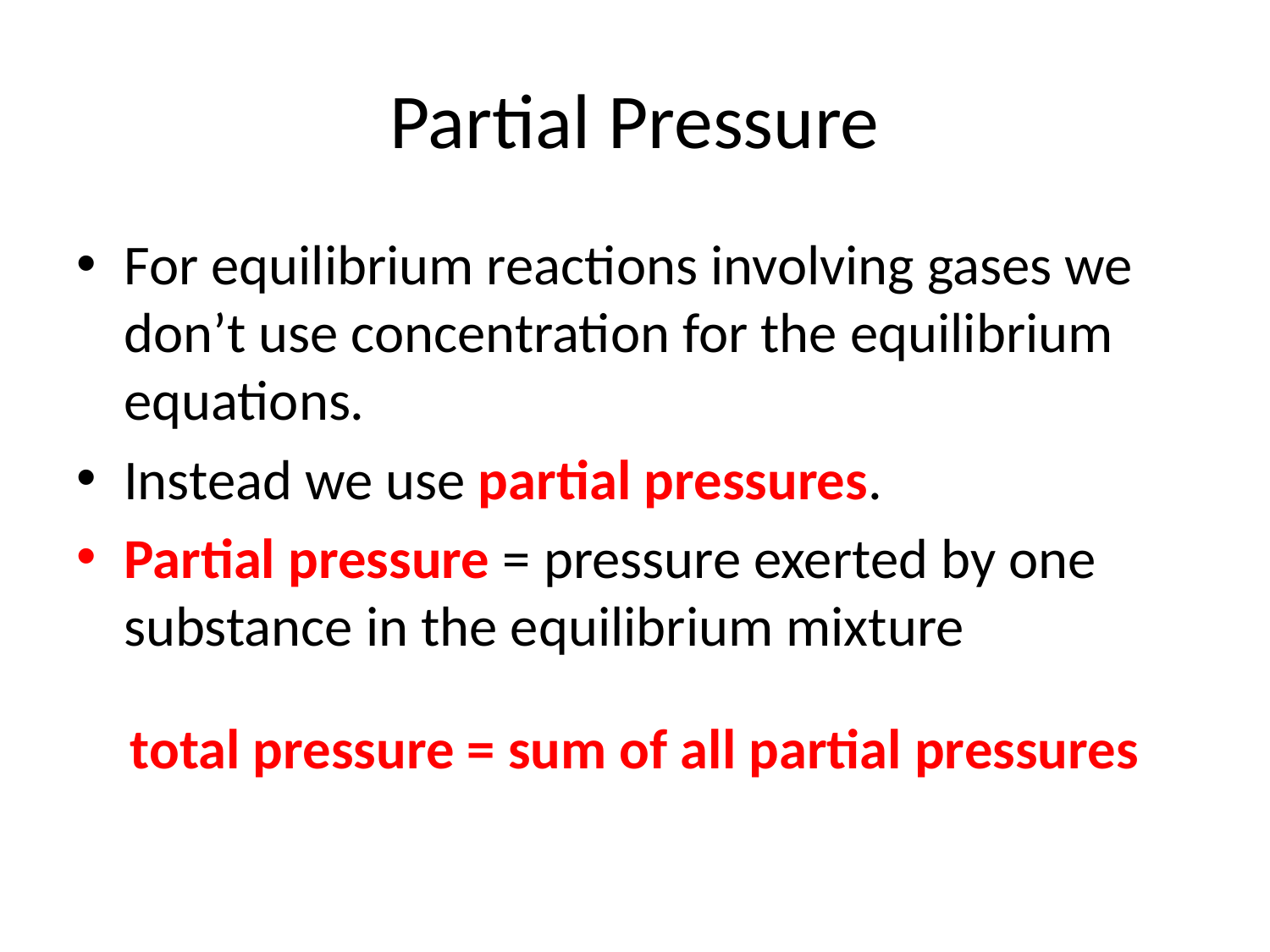

# Partial Pressure
For equilibrium reactions involving gases we don’t use concentration for the equilibrium equations.
Instead we use partial pressures.
Partial pressure = pressure exerted by one substance in the equilibrium mixture

total pressure = sum of all partial pressures